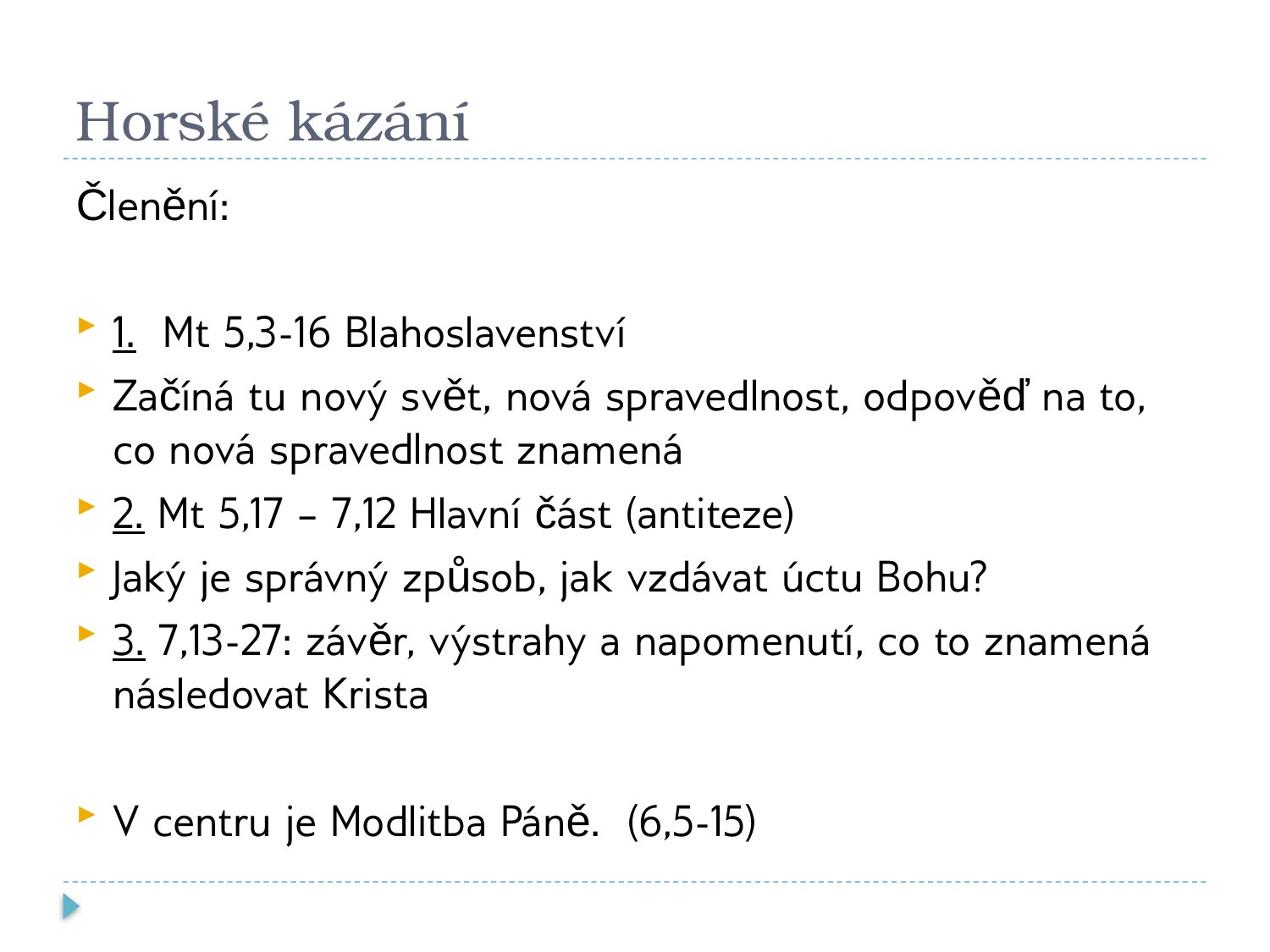

# Horské kázání
Členění:

1.  Mt 5,3-16 Blahoslavenství
Začíná tu nový svět, nová spravedlnost, odpověď na to,   co nová spravedlnost znamená
2. Mt 5,17 – 7,12 Hlavní část (antiteze)
Jaký je správný způsob, jak vzdávat úctu Bohu?
3. 7,13-27: závěr, výstrahy a napomenutí, co to znamená následovat Krista

V centru je Modlitba Páně.  (6,5-15)